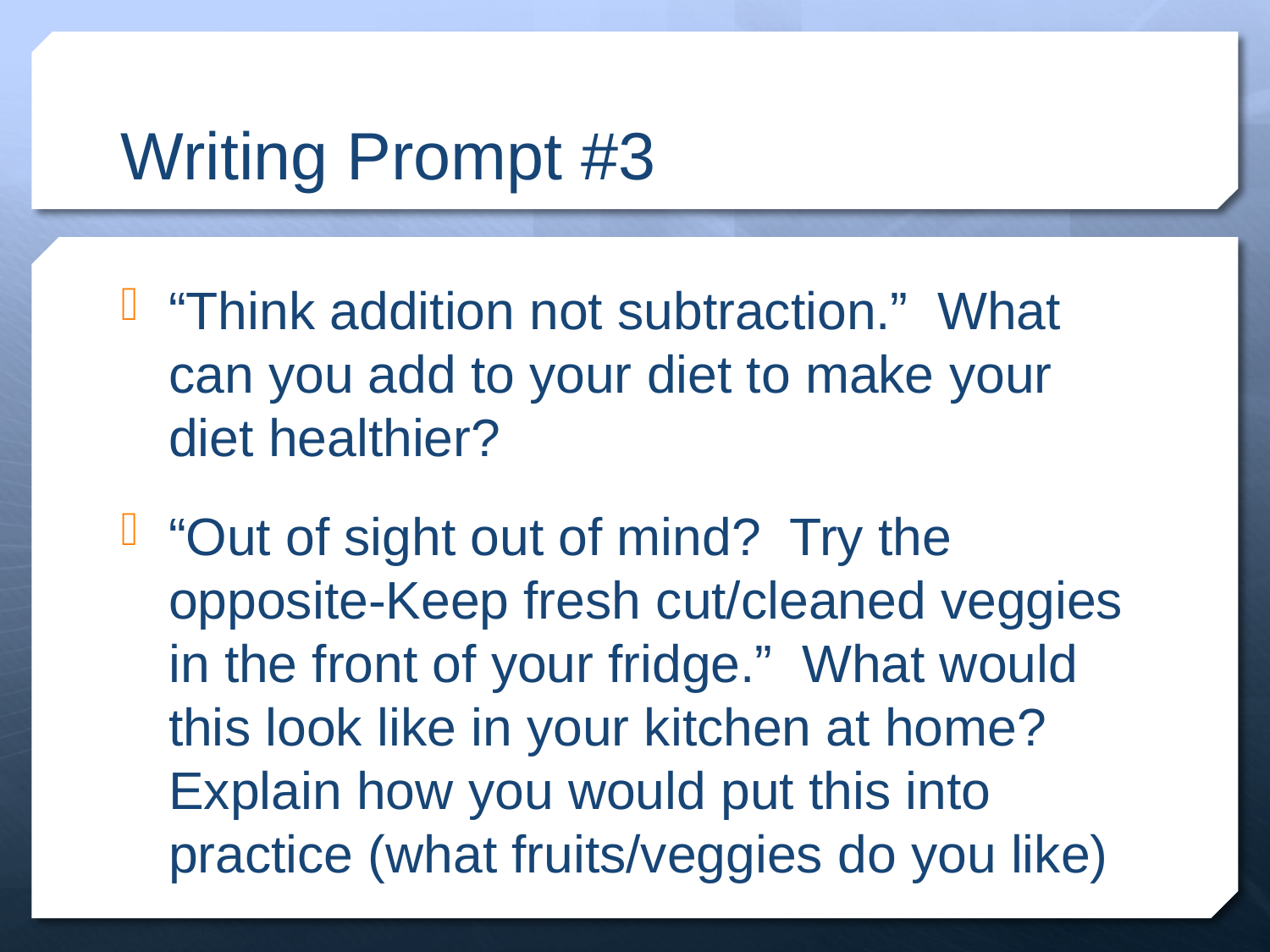

# Writing Prompt #3
“Think addition not subtraction.”  What can you add to your diet to make your diet healthier?
“Out of sight out of mind?  Try the opposite-Keep fresh cut/cleaned veggies in the front of your fridge.”  What would this look like in your kitchen at home?  Explain how you would put this into practice (what fruits/veggies do you like)